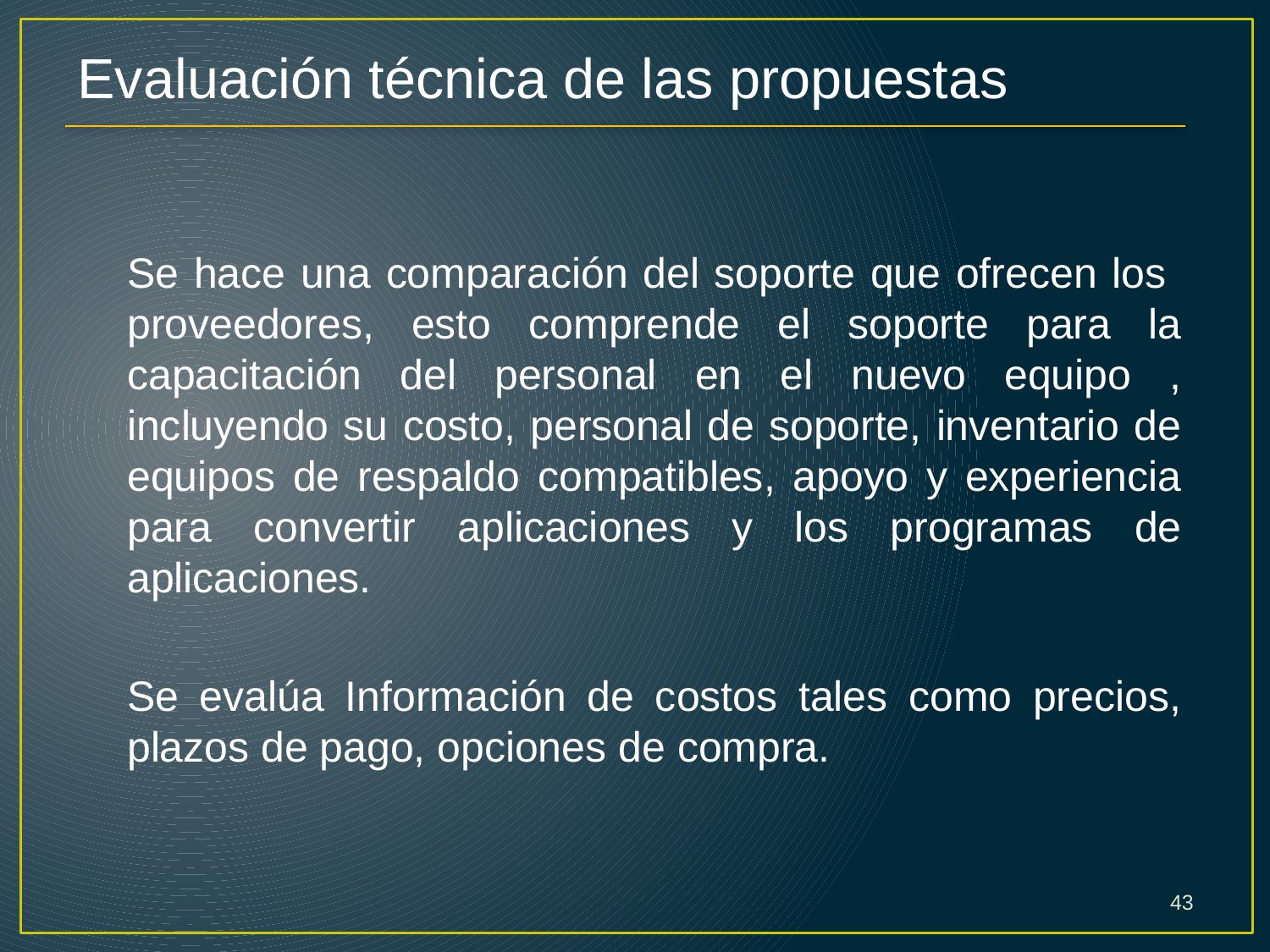

Evaluación técnica de las propuestas
Se hace una comparación del soporte que ofrecen los  proveedores, esto comprende el soporte para la capacitación del personal en el nuevo equipo , incluyendo su costo, personal de soporte, inventario de equipos de respaldo compatibles, apoyo y experiencia para convertir aplicaciones y los programas de aplicaciones.

Se evalúa Información de costos tales como precios, plazos de pago, opciones de compra.

43